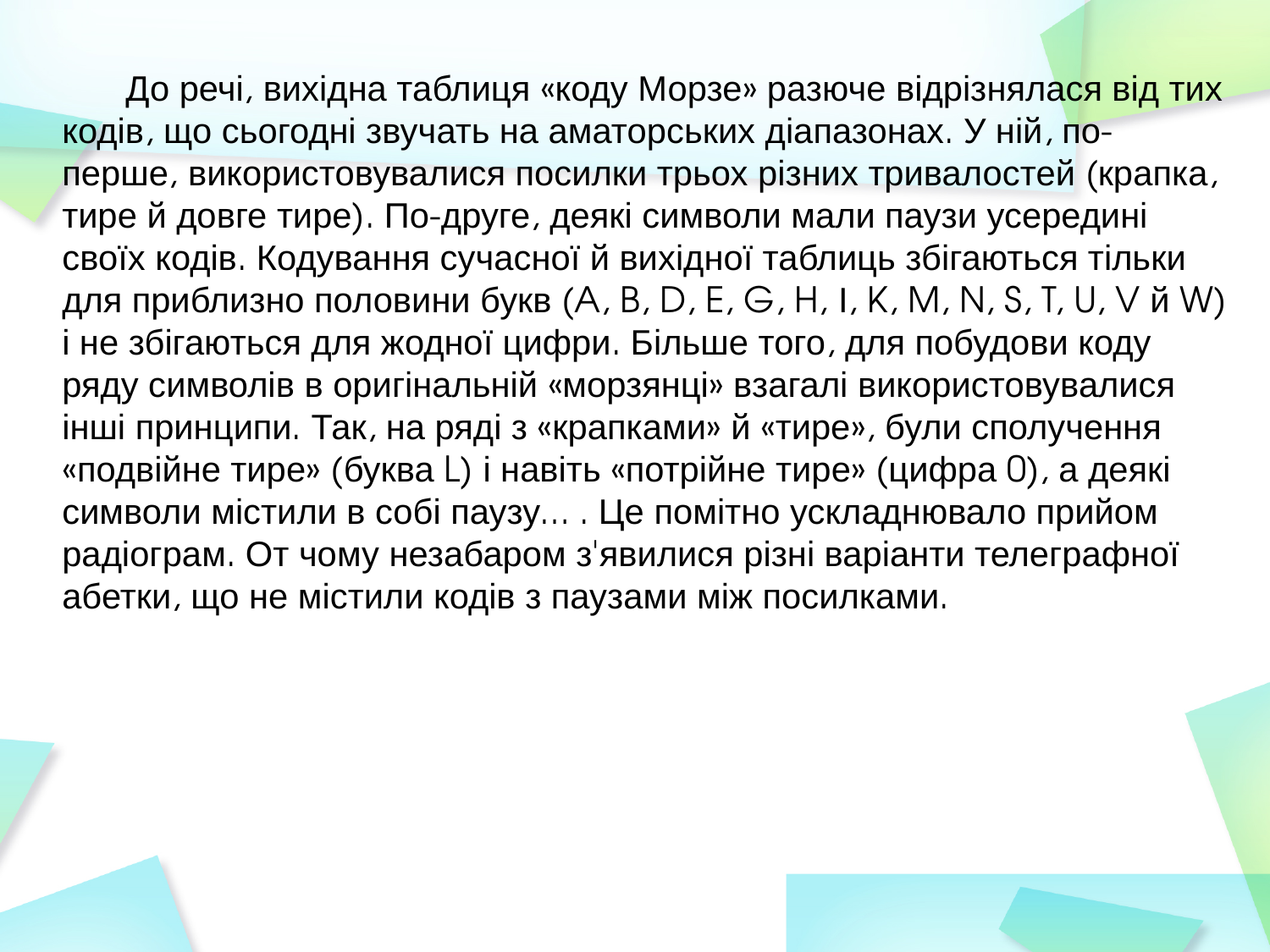

До речі, вихідна таблиця «коду Морзе» разюче відрізнялася від тих кодів, що сьогодні звучать на аматорських діапазонах. У ній, по-перше, використовувалися посилки трьох різних тривалостей (крапка, тире й довге тире). По-друге, деякі символи мали паузи усередині своїх кодів. Кодування сучасної й вихідної таблиць збігаються тільки для приблизно половини букв (A, B, D, E, G, H, І, K, M, N, S, T, U, V й W) і не збігаються для жодної цифри. Більше того, для побудови коду ряду символів в оригінальній «морзянці» взагалі використовувалися інші принципи. Так, на ряді з «крапками» й «тире», були сполучення «подвійне тире» (буква L) і навіть «потрійне тире» (цифра 0), а деякі символи містили в собі паузу… . Це помітно ускладнювало прийом радіограм. От чому незабаром з'явилися різні варіанти телеграфної абетки, що не містили кодів з паузами між посилками.